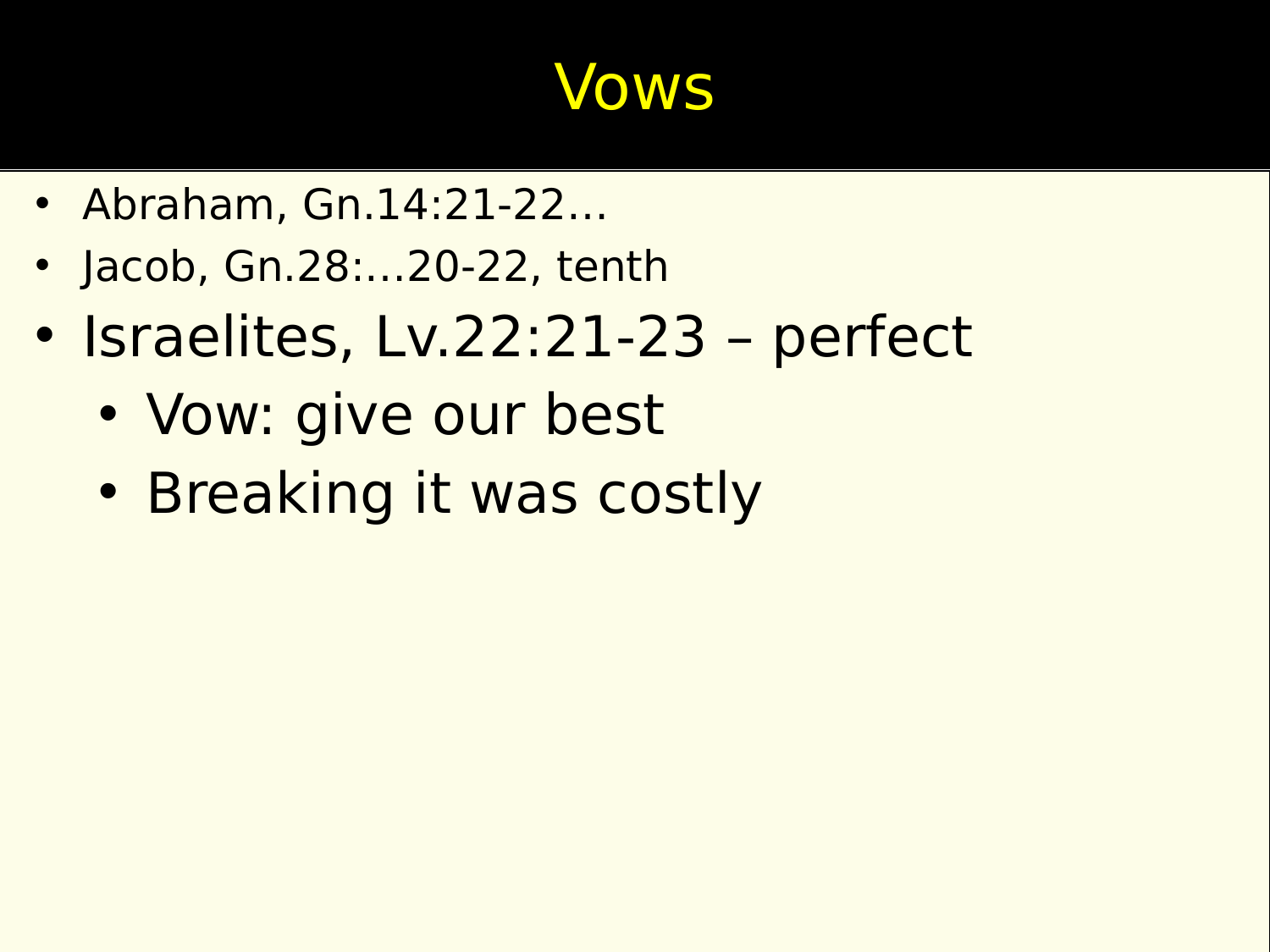

# Vows
Abraham, Gn.14:21-22…
Jacob, Gn.28:…20-22, tenth
Israelites, Lv.22:21-23 – perfect
Vow: give our best
Breaking it was costly